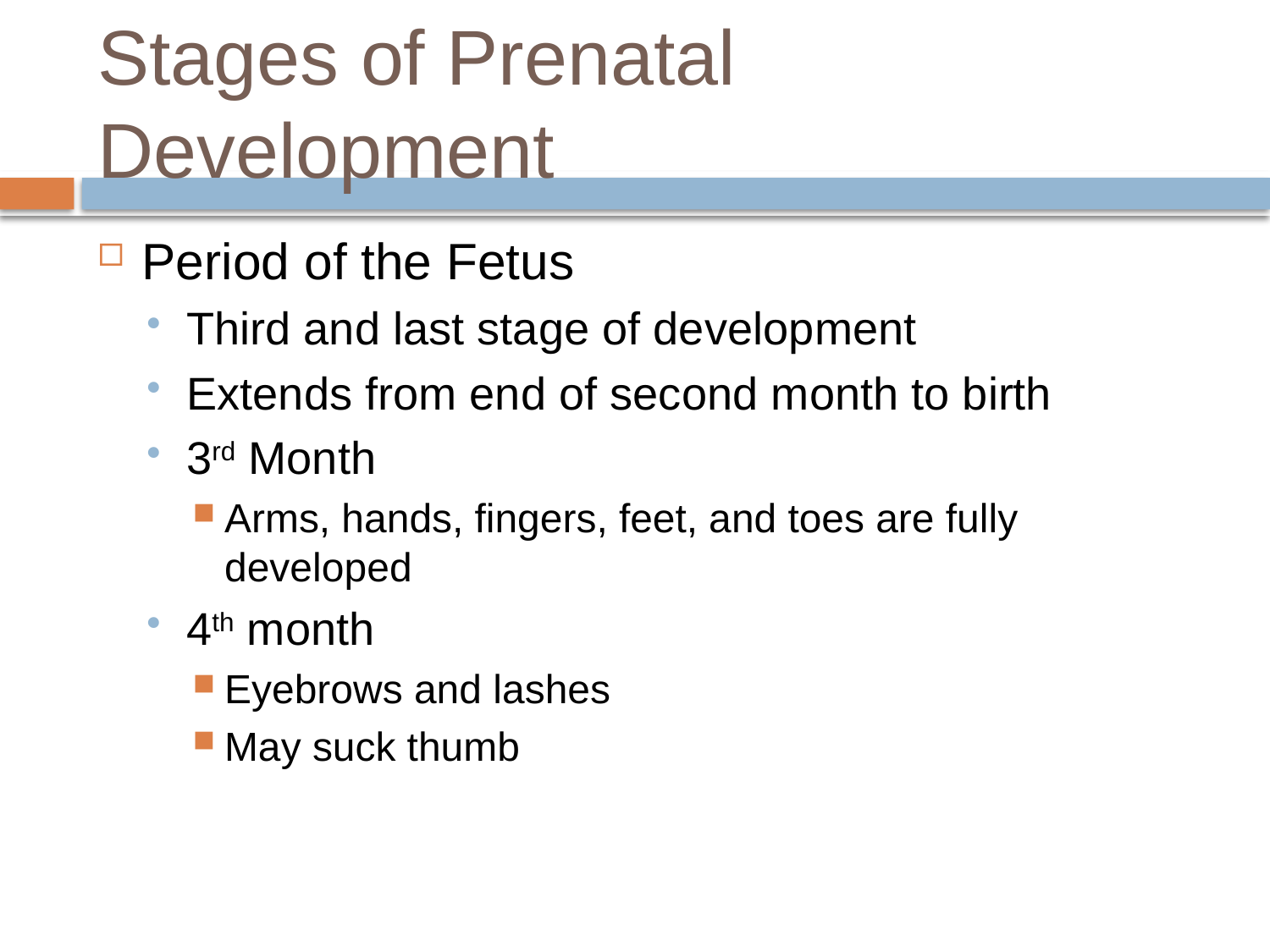

# Stages of Prenatal Development
Period of the Fetus
Third and last stage of development
Extends from end of second month to birth
3rd Month
Arms, hands, fingers, feet, and toes are fully developed
4th month
Eyebrows and lashes
May suck thumb